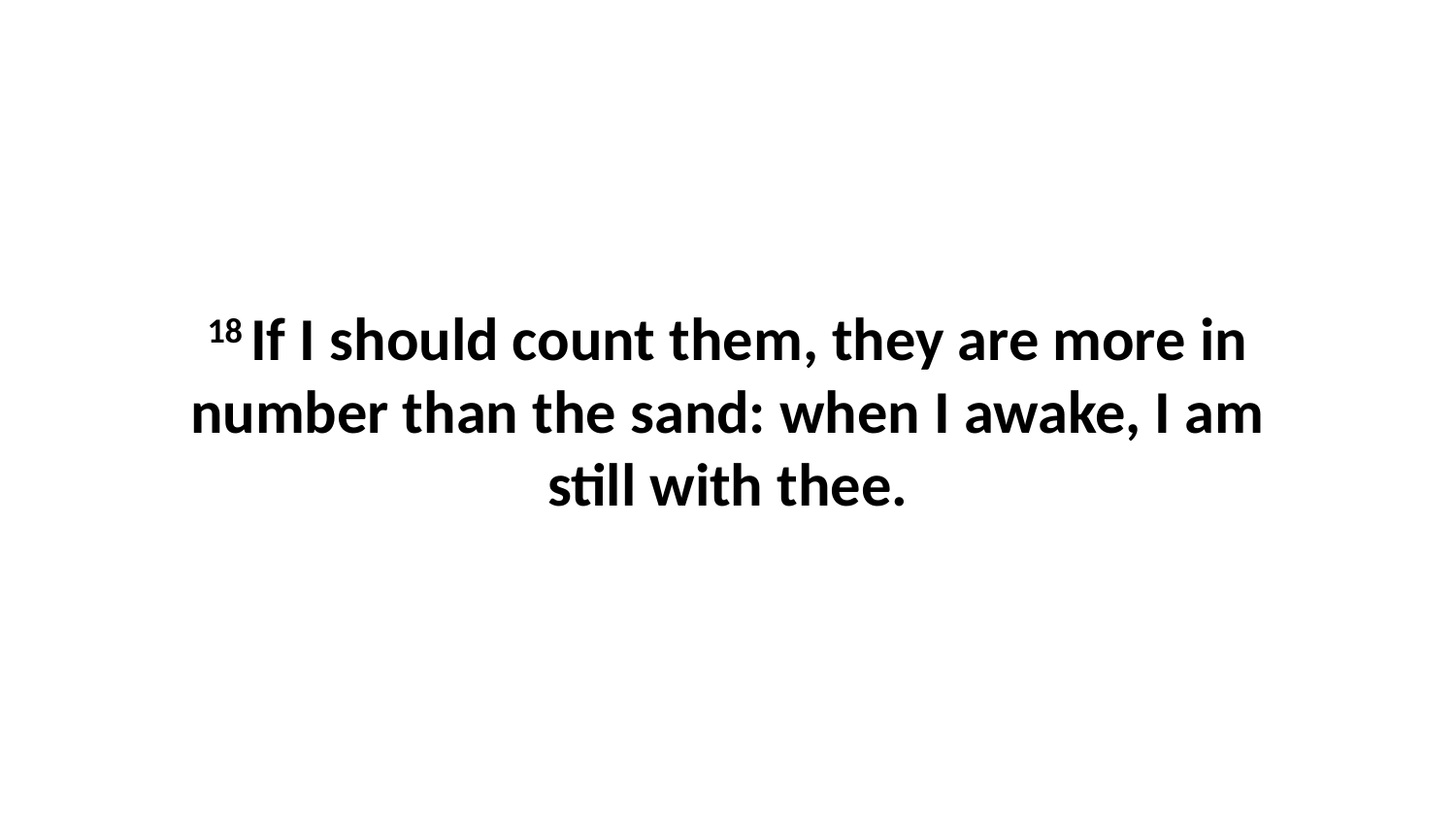

18 If I should count them, they are more in number than the sand: when I awake, I am still with thee.